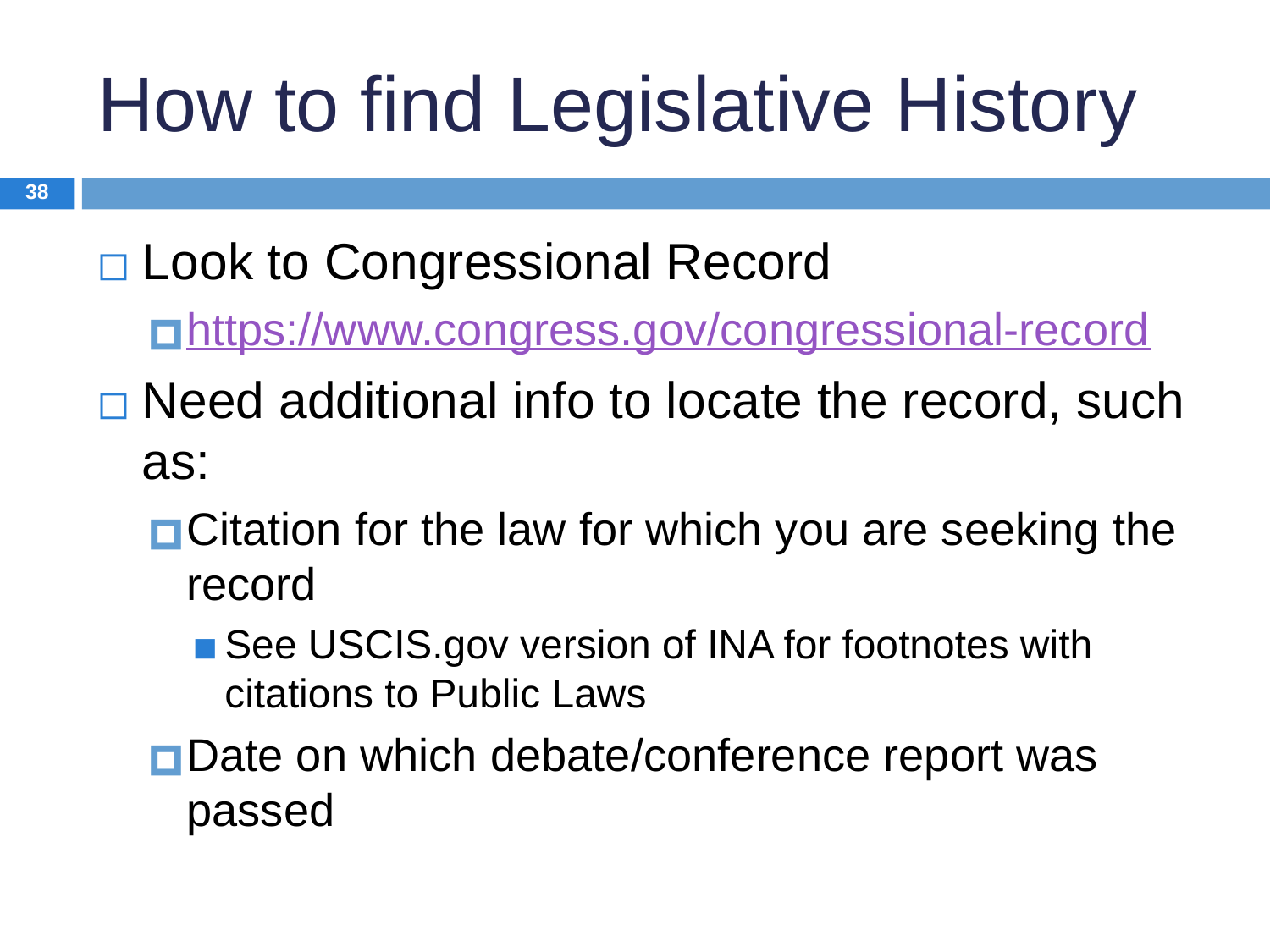

# How to find Legislative History
38
Look to Congressional Record
https://www.congress.gov/congressional-record
Need additional info to locate the record, such as:
Citation for the law for which you are seeking the record
See USCIS.gov version of INA for footnotes with citations to Public Laws
Date on which debate/conference report was passed